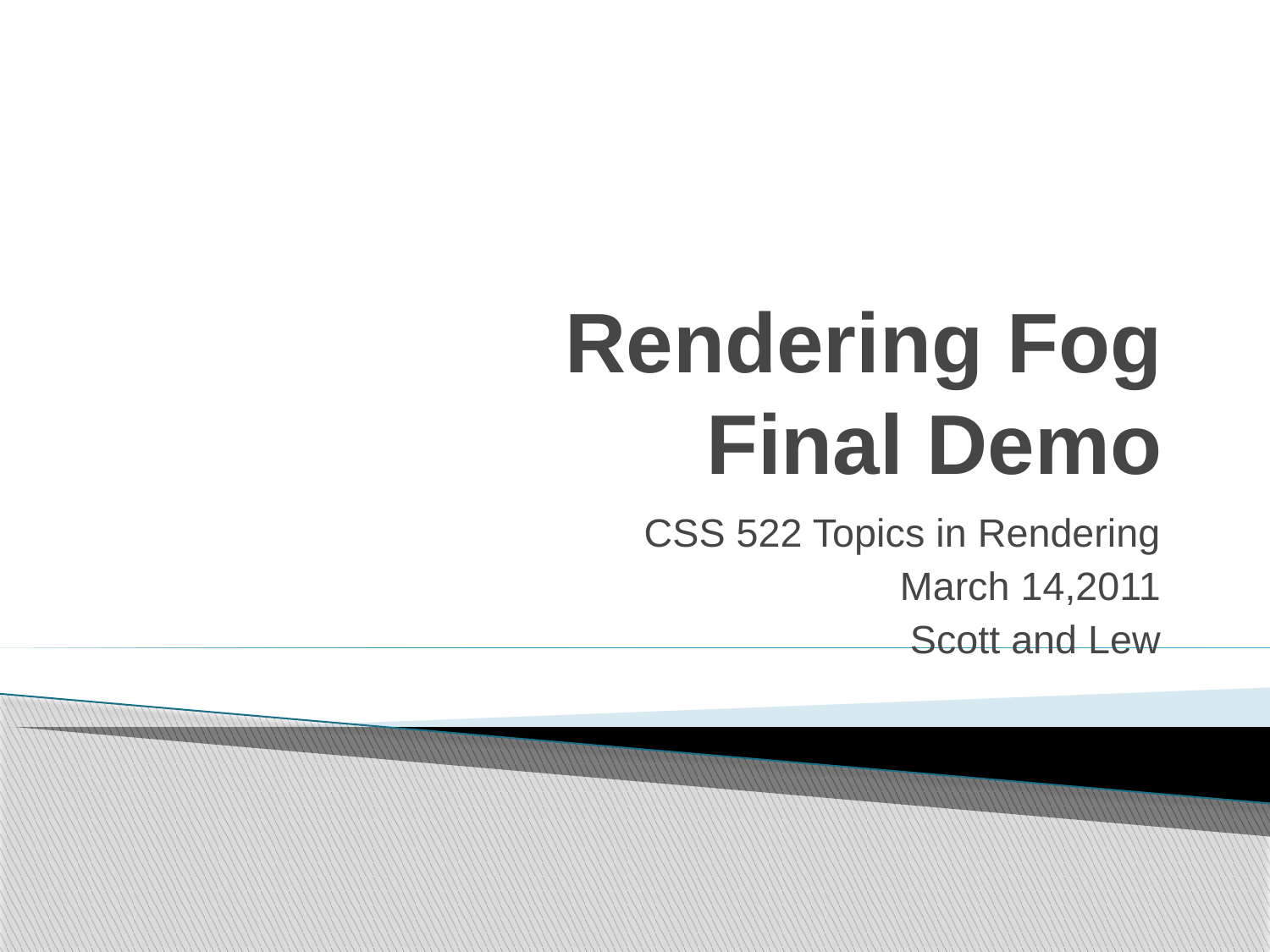

# Rendering Fog Final Demo
CSS 522 Topics in Rendering
March 14,2011
Scott and Lew